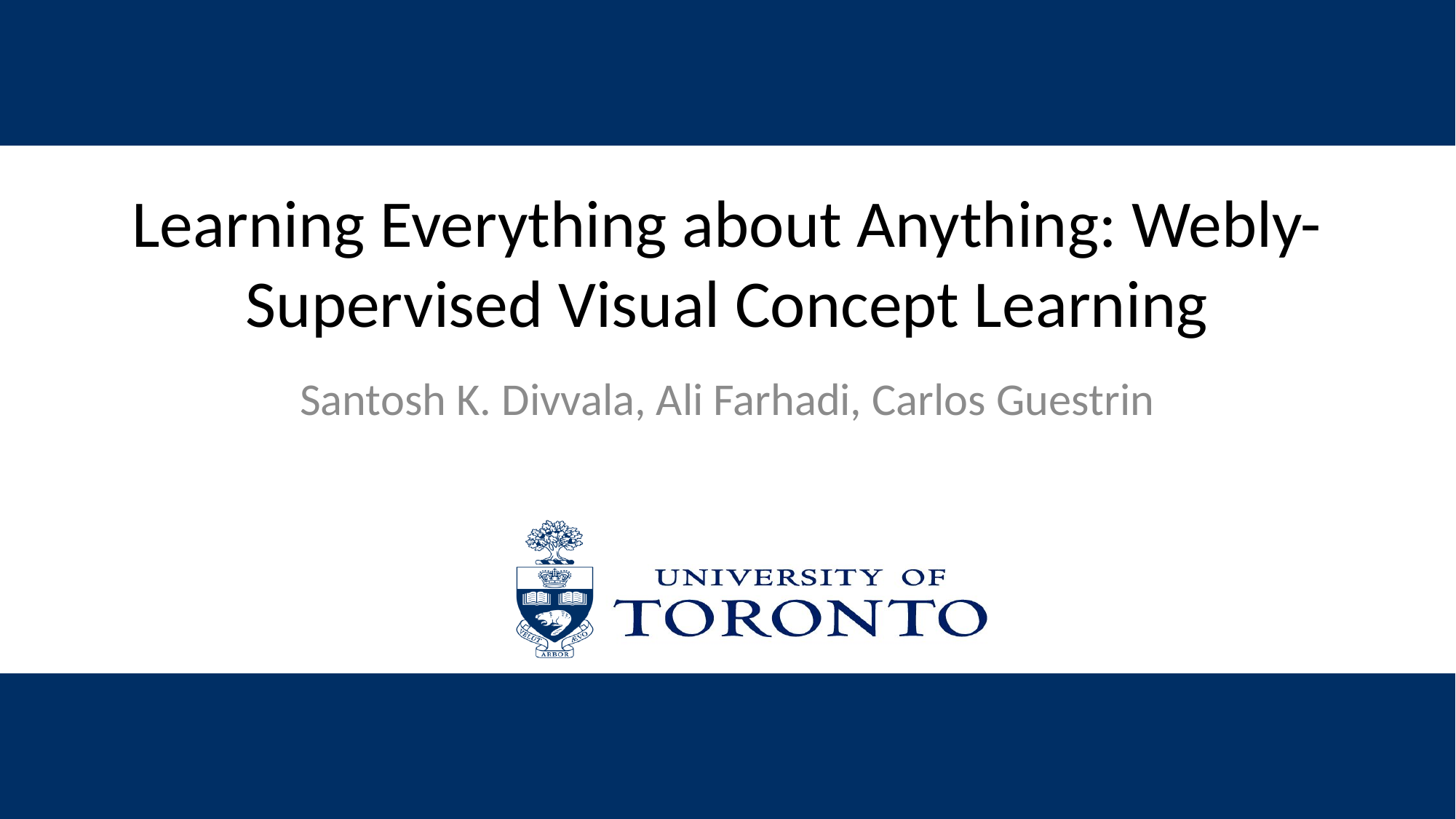

# Learning Everything about Anything: Webly-Supervised Visual Concept Learning
Santosh K. Divvala, Ali Farhadi, Carlos Guestrin